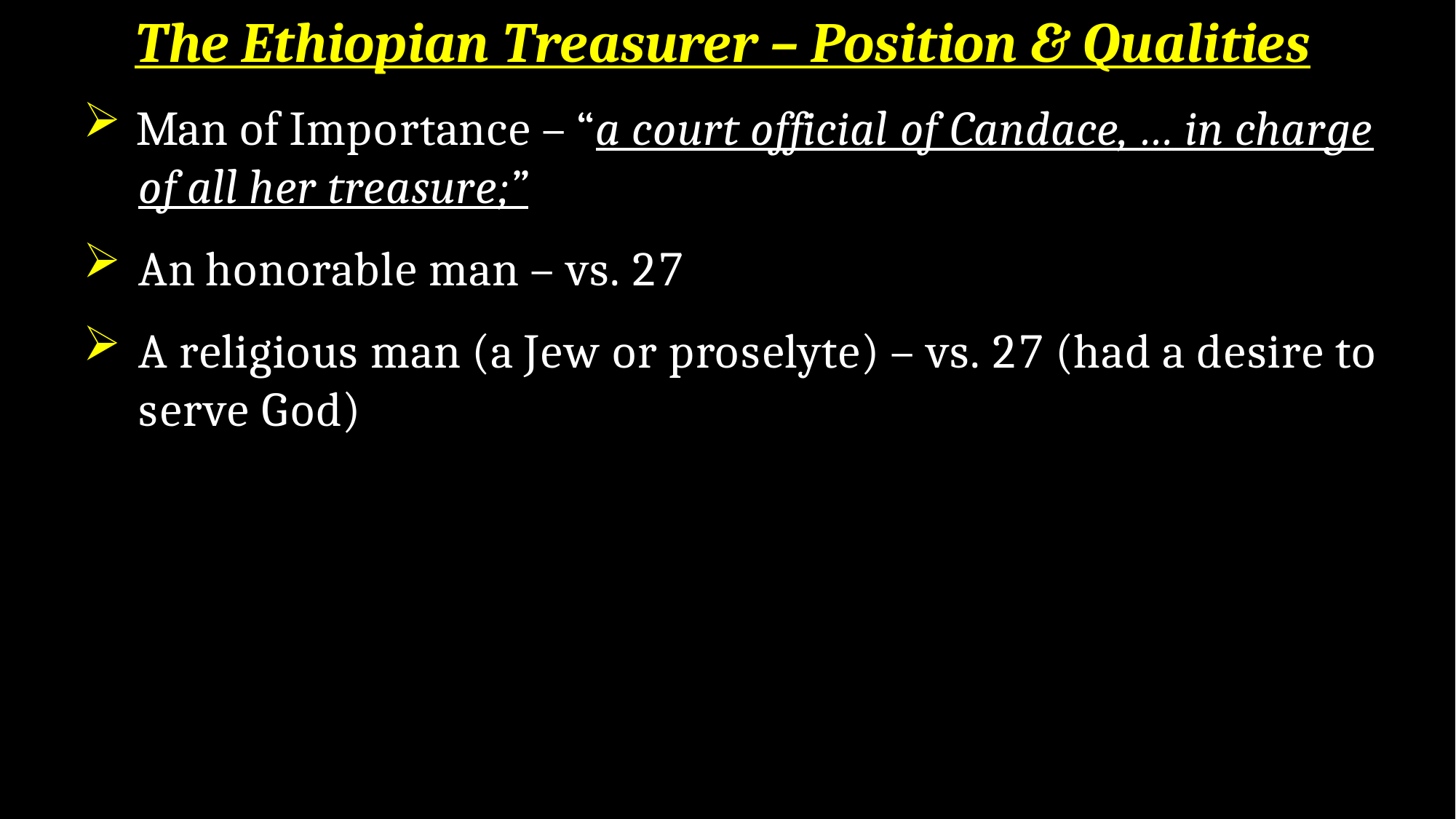

The Ethiopian Treasurer – Position & Qualities
Man of Importance – “a court official of Candace, … in charge of all her treasure;”
An honorable man – vs. 27
A religious man (a Jew or proselyte) – vs. 27 (had a desire to serve God)